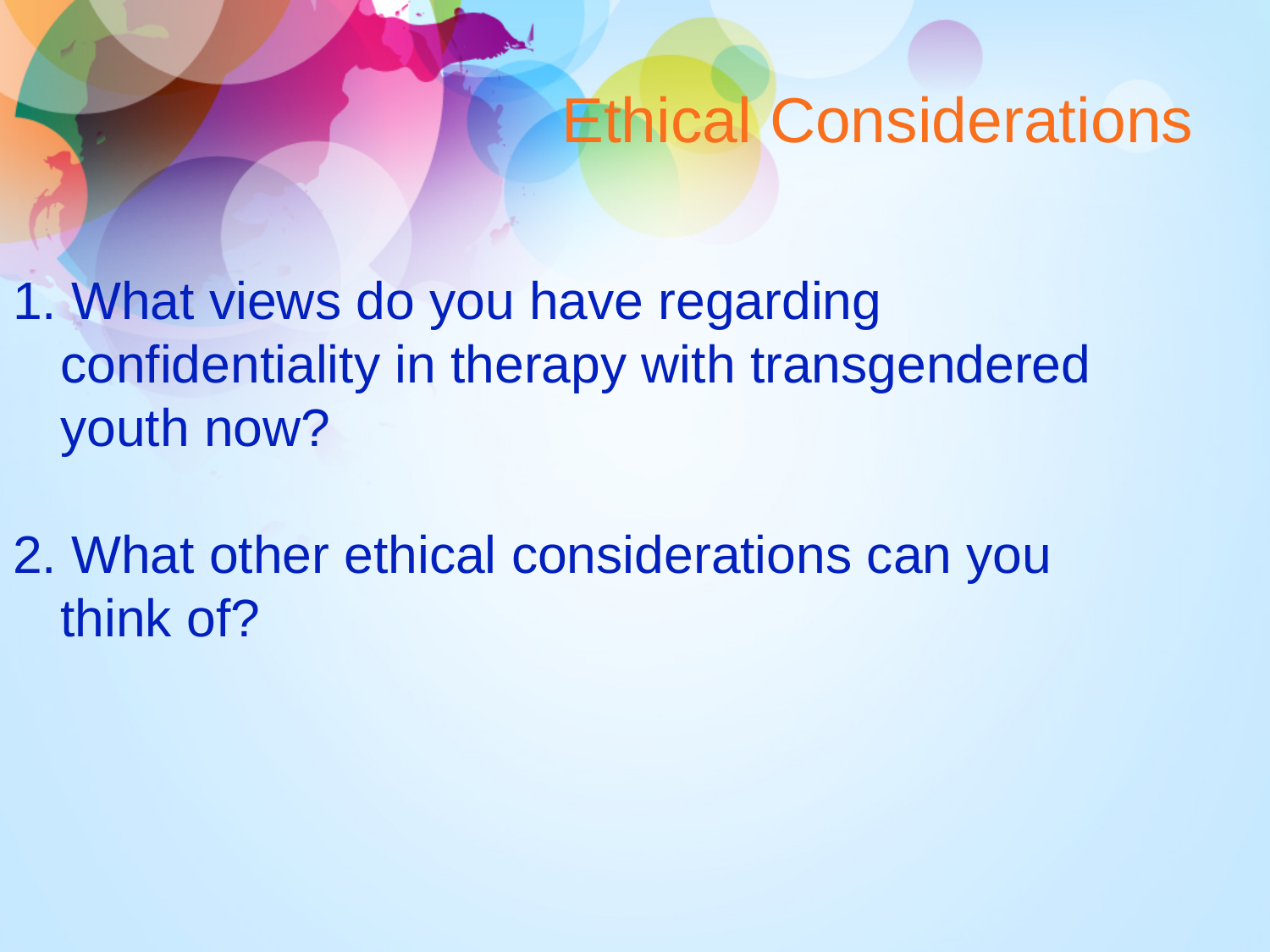

# Ethical Considerations

1. What views do you have regarding confidentiality in therapy with transgendered youth now?

2. What other ethical considerations can you think of?